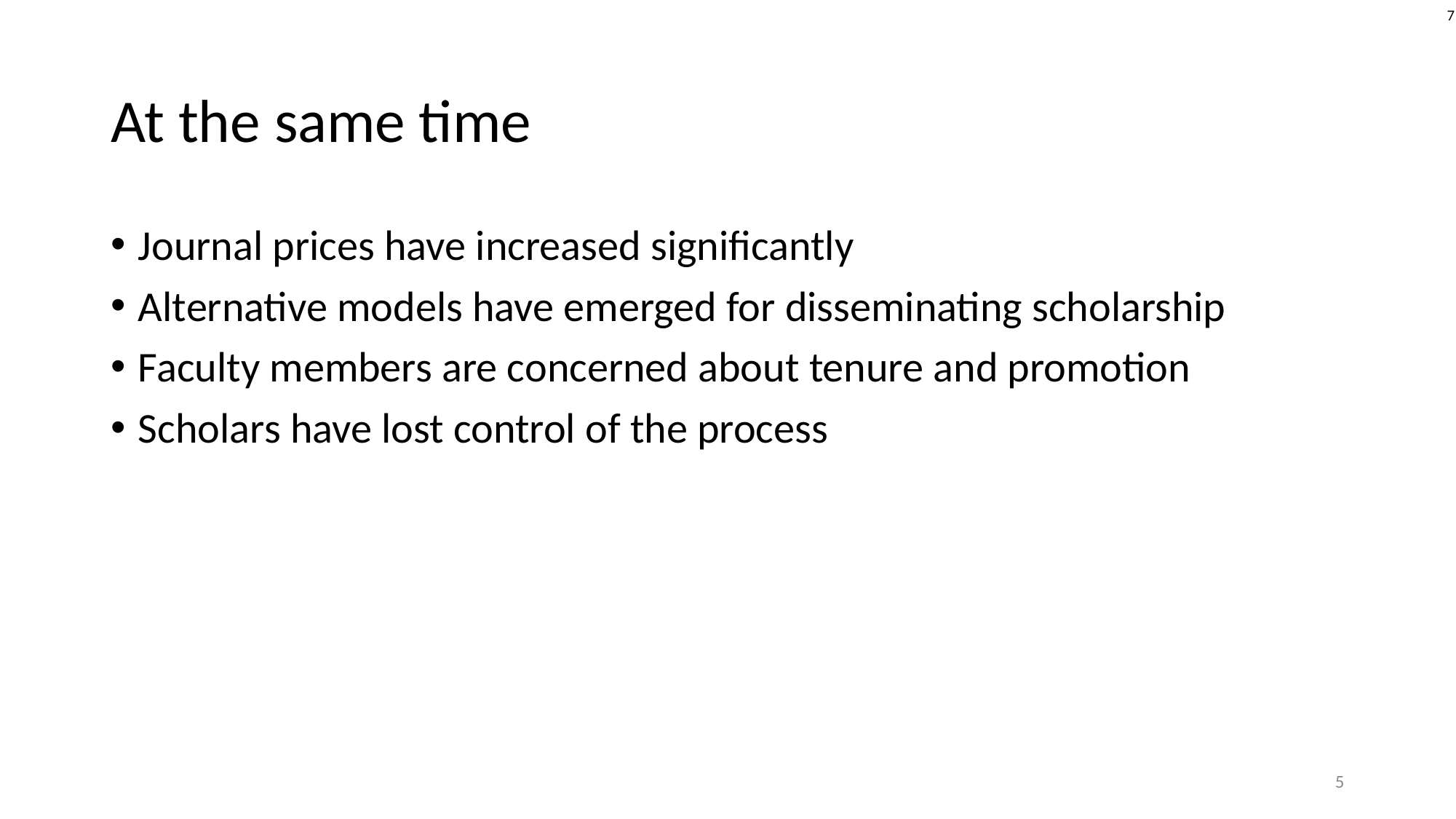

7
# At the same time
Journal prices have increased significantly
Alternative models have emerged for disseminating scholarship
Faculty members are concerned about tenure and promotion
Scholars have lost control of the process

5